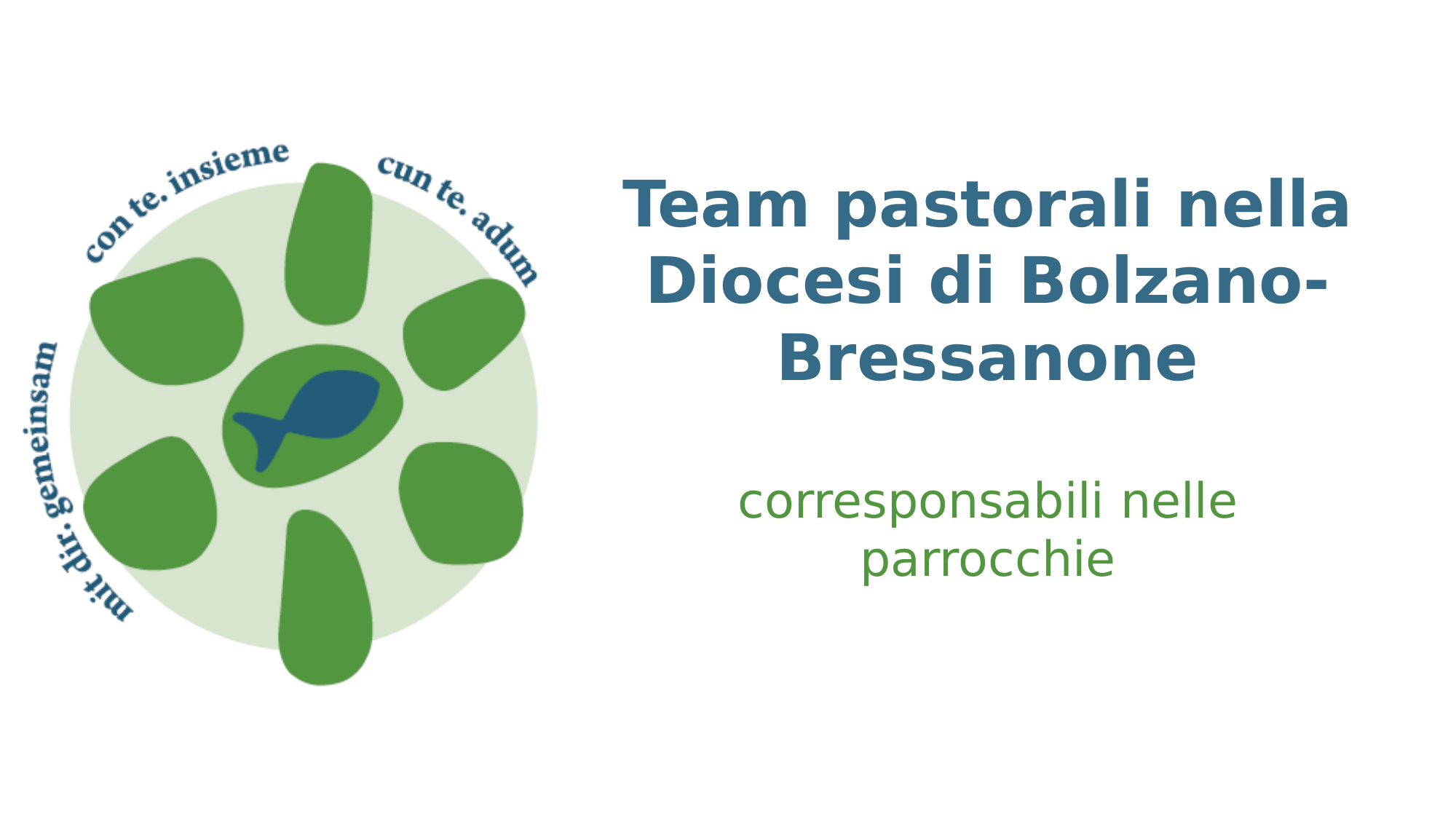

# Team pastorali nella Diocesi di Bolzano-Bressanone
corresponsabili nelle parrocchie